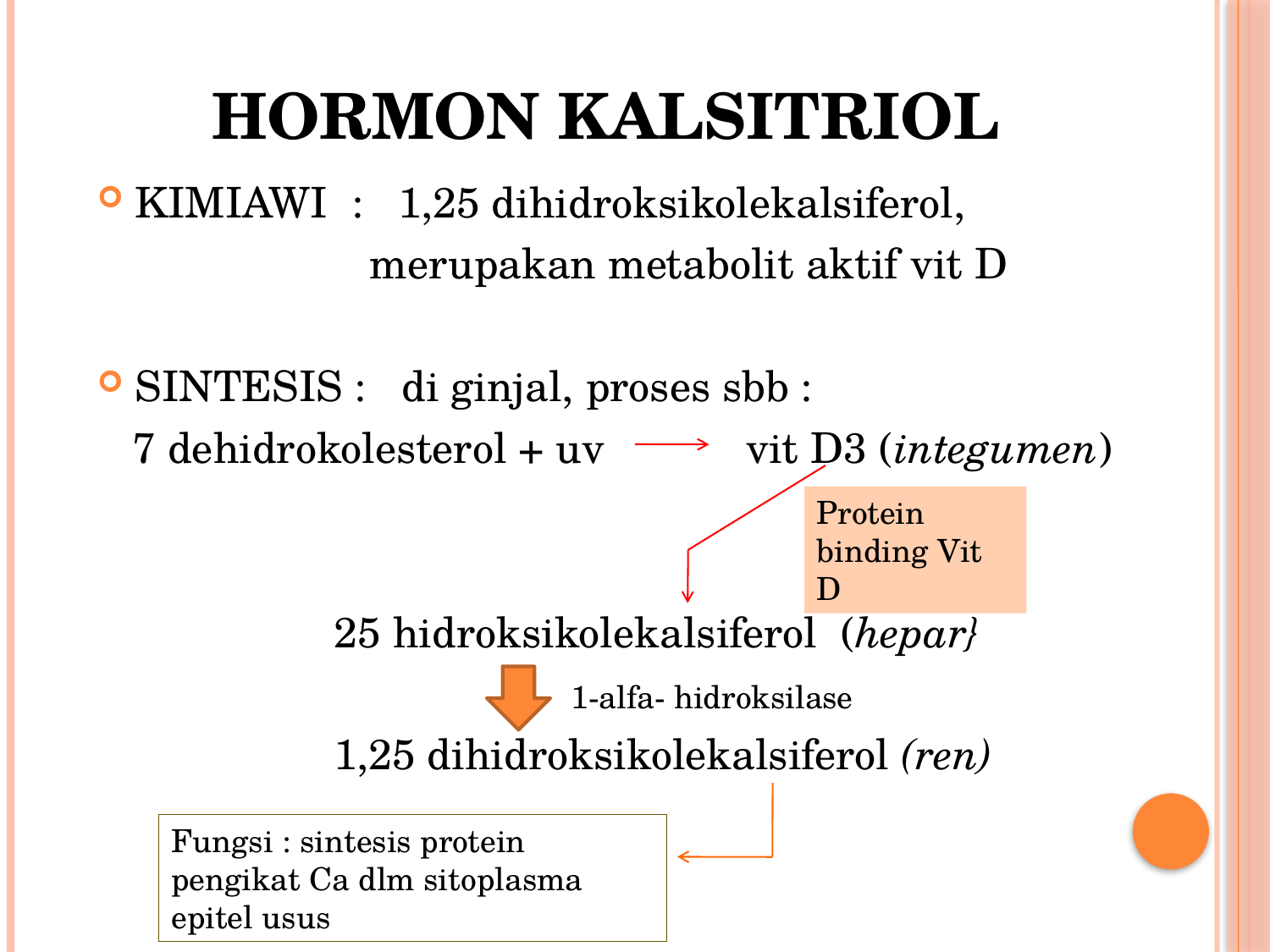

# HORMON KALSITRIOL
KIMIAWI  :   1,25 dihidroksikolekalsiferol,
                       merupakan metabolit aktif vit D

SINTESIS :   di ginjal, proses sbb :
   7 dehidrokolesterol + uv            vit D3 (integumen)

                    25 hidroksikolekalsiferol  (hepar}
                                        1-alfa- hidroksilase
                    1,25 dihidroksikolekalsiferol (ren)
Protein binding Vit D

Fungsi : sintesis protein pengikat Ca dlm sitoplasma epitel usus